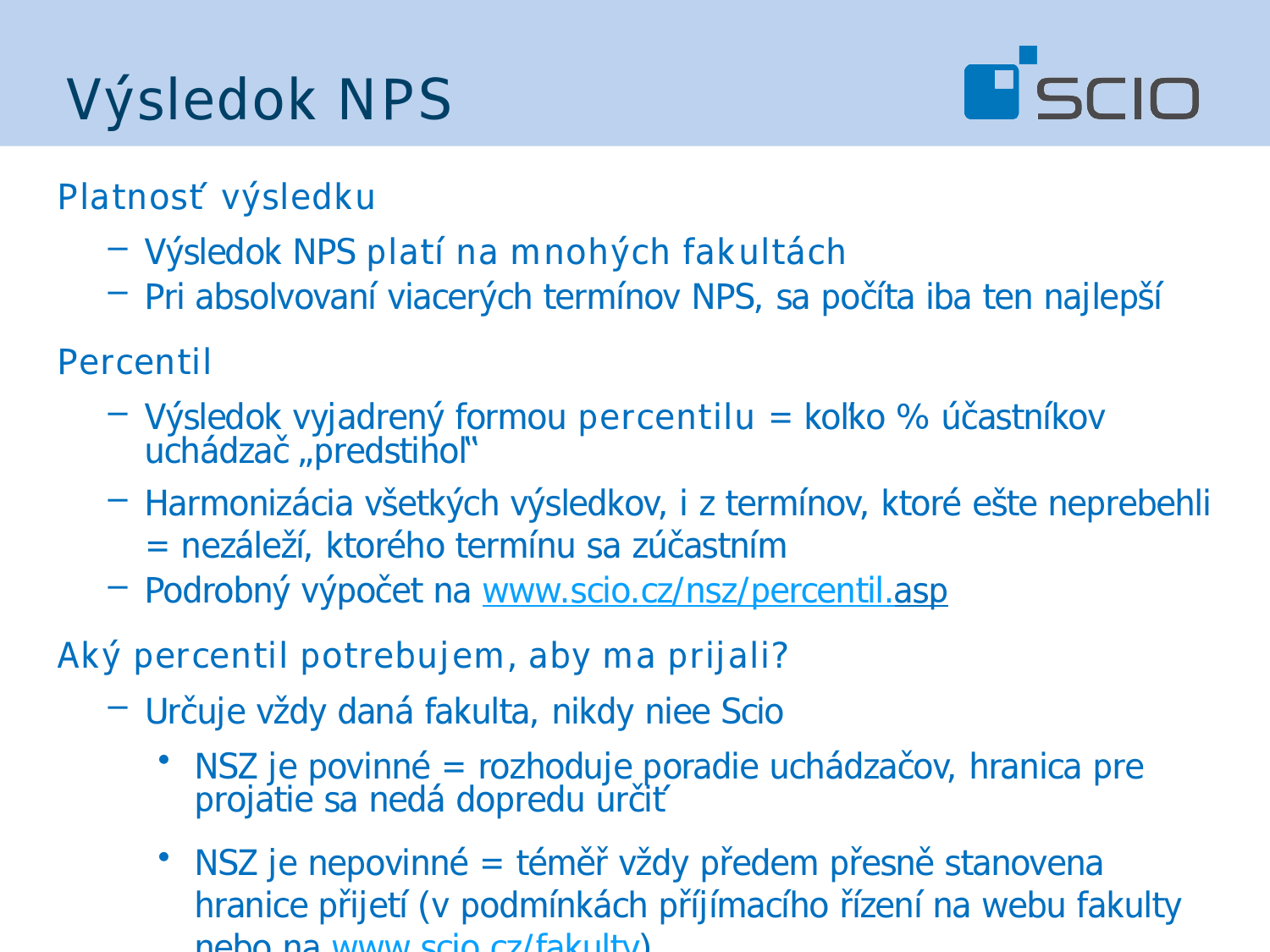

# Výsledok NPS
Platnosť výsledku
Výsledok NPS platí na mnohých fakultách
Pri absolvovaní viacerých termínov NPS, sa počíta iba ten najlepší
Percentil
Výsledok vyjadrený formou percentilu = koľko % účastníkov uchádzač „predstihol“
Harmonizácia všetkých výsledkov, i z termínov, ktoré ešte neprebehli
= nezáleží, ktorého termínu sa zúčastním
Podrobný výpočet na www.scio.cz/nsz/percentil.asp
Aký percentil potrebujem, aby ma prijali?
Určuje vždy daná fakulta, nikdy niee Scio
NSZ je povinné = rozhoduje poradie uchádzačov, hranica pre projatie sa nedá dopredu určiť
NSZ je nepovinné = téměř vždy předem přesně stanovena
hranice přijetí (v podmínkách příjímacího řízení na webu fakulty nebo na www.scio.cz/fakulty)